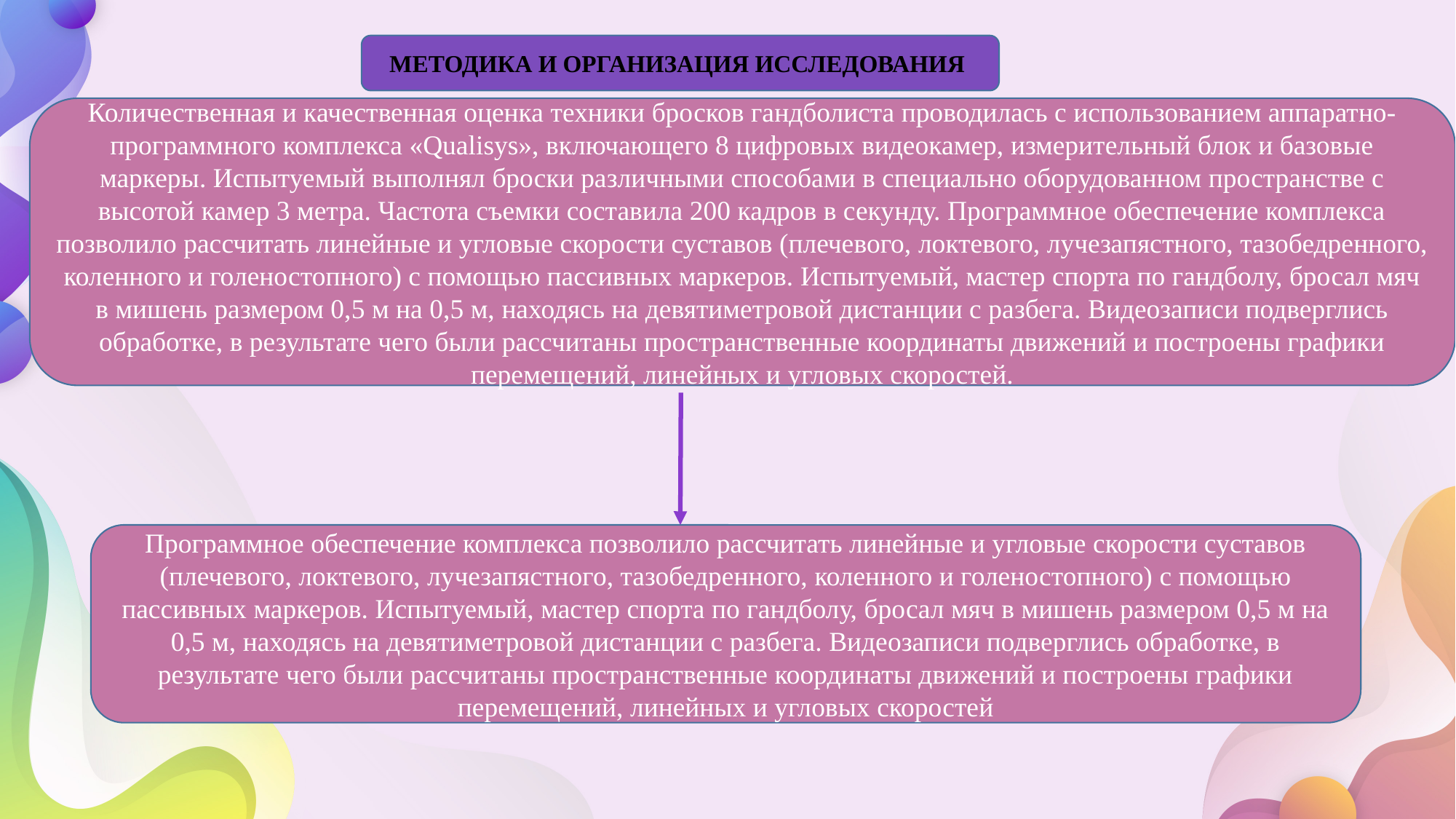

МЕТОДИКА И ОРГАНИЗАЦИЯ ИССЛЕДОВАНИЯ
Количественная и качественная оценка техники бросков гандболиста проводилась с использованием аппаратно-программного комплекса «Qualisys», включающего 8 цифровых видеокамер, измерительный блок и базовые маркеры. Испытуемый выполнял броски различными способами в специально оборудованном пространстве с высотой камер 3 метра. Частота съемки составила 200 кадров в секунду. Программное обеспечение комплекса позволило рассчитать линейные и угловые скорости суставов (плечевого, локтевого, лучезапястного, тазобедренного, коленного и голеностопного) с помощью пассивных маркеров. Испытуемый, мастер спорта по гандболу, бросал мяч в мишень размером 0,5 м на 0,5 м, находясь на девятиметровой дистанции с разбега. Видеозаписи подверглись обработке, в результате чего были рассчитаны пространственные координаты движений и построены графики перемещений, линейных и угловых скоростей.
Программное обеспечение комплекса позволило рассчитать линейные и угловые скорости суставов (плечевого, локтевого, лучезапястного, тазобедренного, коленного и голеностопного) с помощью пассивных маркеров. Испытуемый, мастер спорта по гандболу, бросал мяч в мишень размером 0,5 м на 0,5 м, находясь на девятиметровой дистанции с разбега. Видеозаписи подверглись обработке, в результате чего были рассчитаны пространственные координаты движений и построены графики перемещений, линейных и угловых скоростей